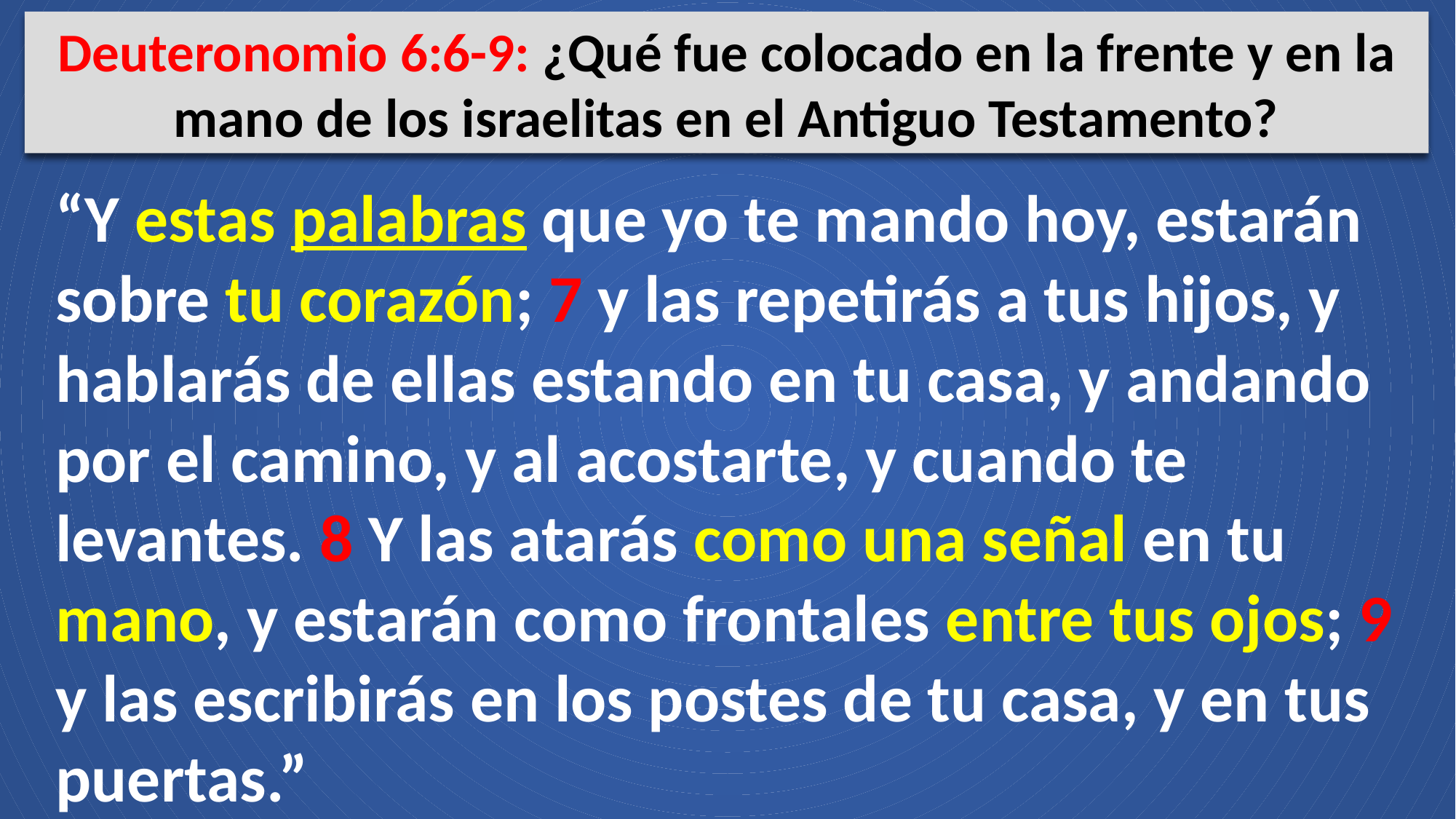

Deuteronomio 6:6-9: ¿Qué fue colocado en la frente y en la mano de los israelitas en el Antiguo Testamento?
“Y estas palabras que yo te mando hoy, estarán sobre tu corazón; 7 y las repetirás a tus hijos, y hablarás de ellas estando en tu casa, y andando por el camino, y al acostarte, y cuando te levantes. 8 Y las atarás como una señal en tu mano, y estarán como frontales entre tus ojos; 9 y las escribirás en los postes de tu casa, y en tus puertas.”